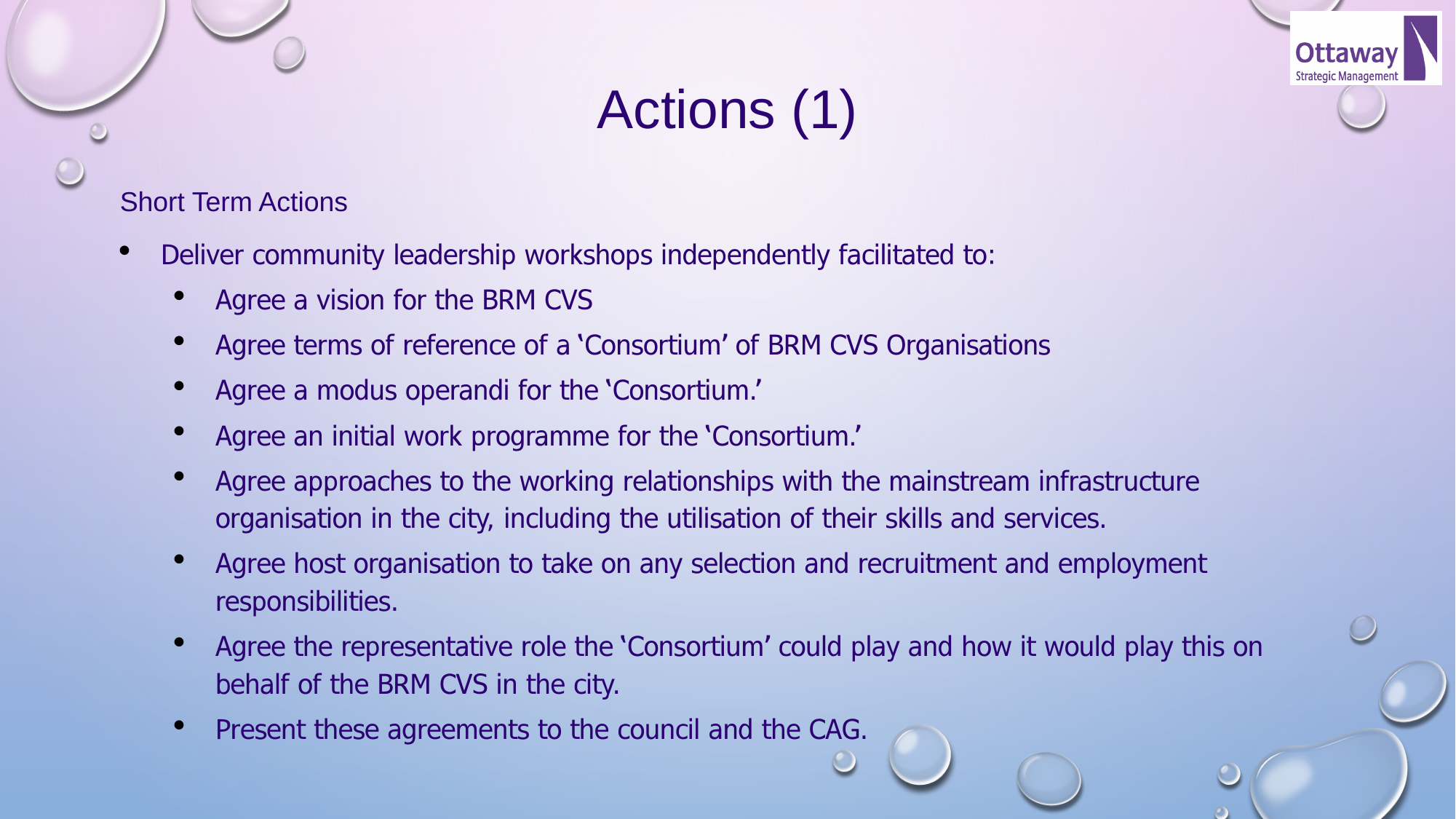

# Actions (1)
Short Term Actions
Deliver community leadership workshops independently facilitated to:
Agree a vision for the BRM CVS
Agree terms of reference of a ‘Consortium’ of BRM CVS Organisations
Agree a modus operandi for the ‘Consortium.’
Agree an initial work programme for the ‘Consortium.’
Agree approaches to the working relationships with the mainstream infrastructure organisation in the city, including the utilisation of their skills and services.
Agree host organisation to take on any selection and recruitment and employment responsibilities.
Agree the representative role the ‘Consortium’ could play and how it would play this on behalf of the BRM CVS in the city.
Present these agreements to the council and the CAG.